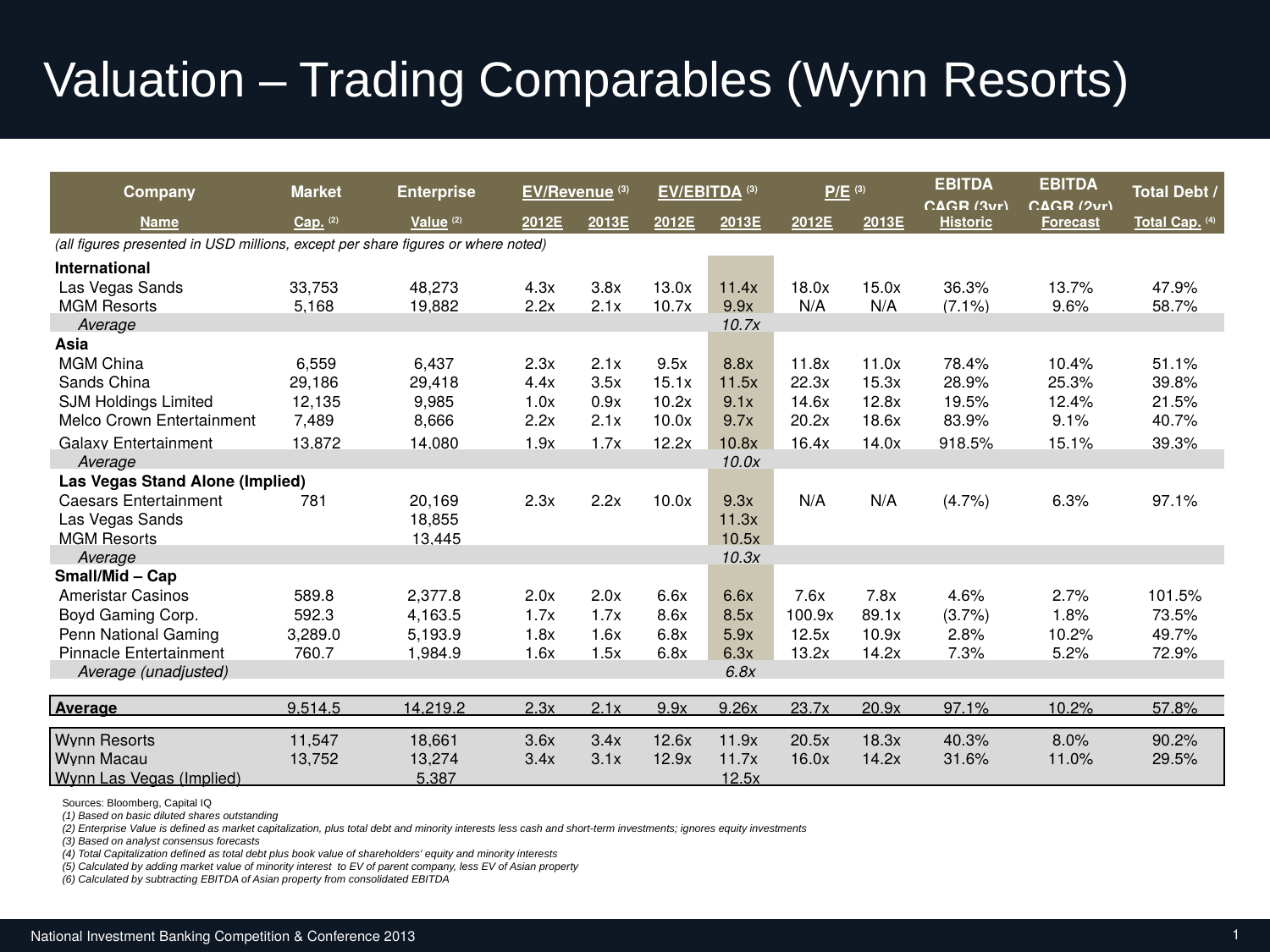

Valuation – Trading Comparables (Wynn Resorts)
| Company | Market | Enterprise | EV/Revenue (3) |  | EV/EBITDA (3) |  | P/E (3) |  | EBITDA CAGR (3yr) | EBITDA CAGR (2yr) | Total Debt / |
| --- | --- | --- | --- | --- | --- | --- | --- | --- | --- | --- | --- |
| Name | Cap. (2) | Value (2) | 2012E | 2013E | 2012E | 2013E | 2012E | 2013E | Historic | Forecast | Total Cap. (4) |
| (all figures presented in USD millions, except per share figures or where noted) |  |  |  |  |  |  |  |  |  |  |  |
| International |  |  |  |  |  |  |  |  |  |  |  |
| Las Vegas Sands | 33,753 | 48,273 | 4.3x | 3.8x | 13.0x | 11.4x | 18.0x | 15.0x | 36.3% | 13.7% | 47.9% |
| MGM Resorts | 5,168 | 19,882 | 2.2x | 2.1x | 10.7x | 9.9x | N/A | N/A | (7.1%) | 9.6% | 58.7% |
| Average |  |  |  |  |  | 10.7x |  |  |  |  |  |
| Asia |  |  |  |  |  |  |  |  |  |  |  |
| MGM China | 6,559 | 6,437 | 2.3x | 2.1x | 9.5x | 8.8x | 11.8x | 11.0x | 78.4% | 10.4% | 51.1% |
| Sands China | 29,186 | 29,418 | 4.4x | 3.5x | 15.1x | 11.5x | 22.3x | 15.3x | 28.9% | 25.3% | 39.8% |
| SJM Holdings Limited | 12,135 | 9,985 | 1.0x | 0.9x | 10.2x | 9.1x | 14.6x | 12.8x | 19.5% | 12.4% | 21.5% |
| Melco Crown Entertainment | 7,489 | 8,666 | 2.2x | 2.1x | 10.0x | 9.7x | 20.2x | 18.6x | 83.9% | 9.1% | 40.7% |
| Galaxy Entertainment | 13,872 | 14,080 | 1.9x | 1.7x | 12.2x | 10.8x | 16.4x | 14.0x | 918.5% | 15.1% | 39.3% |
| Average |  |  |  |  |  | 10.0x |  |  |  |  |  |
| Las Vegas Stand Alone (Implied) |  |  |  |  |  |  |  |  |  |  |  |
| Caesars Entertainment | 781 | 20,169 | 2.3x | 2.2x | 10.0x | 9.3x | N/A | N/A | (4.7%) | 6.3% | 97.1% |
| Las Vegas Sands |  | 18,855 |  |  |  | 11.3x |  |  |  |  |  |
| MGM Resorts |  | 13,445 |  |  |  | 10.5x |  |  |  |  |  |
| Average |  |  |  |  |  | 10.3x |  |  |  |  |  |
| Small/Mid – Cap |  |  |  |  |  |  |  |  |  |  |  |
| Ameristar Casinos | 589.8 | 2,377.8 | 2.0x | 2.0x | 6.6x | 6.6x | 7.6x | 7.8x | 4.6% | 2.7% | 101.5% |
| Boyd Gaming Corp. | 592.3 | 4,163.5 | 1.7x | 1.7x | 8.6x | 8.5x | 100.9x | 89.1x | (3.7%) | 1.8% | 73.5% |
| Penn National Gaming | 3,289.0 | 5,193.9 | 1.8x | 1.6x | 6.8x | 5.9x | 12.5x | 10.9x | 2.8% | 10.2% | 49.7% |
| Pinnacle Entertainment | 760.7 | 1,984.9 | 1.6x | 1.5x | 6.8x | 6.3x | 13.2x | 14.2x | 7.3% | 5.2% | 72.9% |
| Average (unadjusted) |  |  |  |  |  | 6.8x |  |  |  |  |  |
|  |  |  |  |  |  |  |  |  |  |  |  |
| Average | 9,514.5 | 14,219.2 | 2.3x | 2.1x | 9.9x | 9.26x | 23.7x | 20.9x | 97.1% | 10.2% | 57.8% |
|  |  |  |  |  |  |  |  |  |  |  |  |
| Wynn Resorts | 11,547 | 18,661 | 3.6x | 3.4x | 12.6x | 11.9x | 20.5x | 18.3x | 40.3% | 8.0% | 90.2% |
| Wynn Macau | 13,752 | 13,274 | 3.4x | 3.1x | 12.9x | 11.7x | 16.0x | 14.2x | 31.6% | 11.0% | 29.5% |
| Wynn Las Vegas (Implied) |  | 5,387 |  |  |  | 12.5x |  |  |  |  |  |
Sources: Bloomberg, Capital IQ
(1) Based on basic diluted shares outstanding
(2) Enterprise Value is defined as market capitalization, plus total debt and minority interests less cash and short-term investments; ignores equity investments
(3) Based on analyst consensus forecasts
(4) Total Capitalization defined as total debt plus book value of shareholders' equity and minority interests
(5) Calculated by adding market value of minority interest  to EV of parent company, less EV of Asian property
(6) Calculated by subtracting EBITDA of Asian property from consolidated EBITDA
1